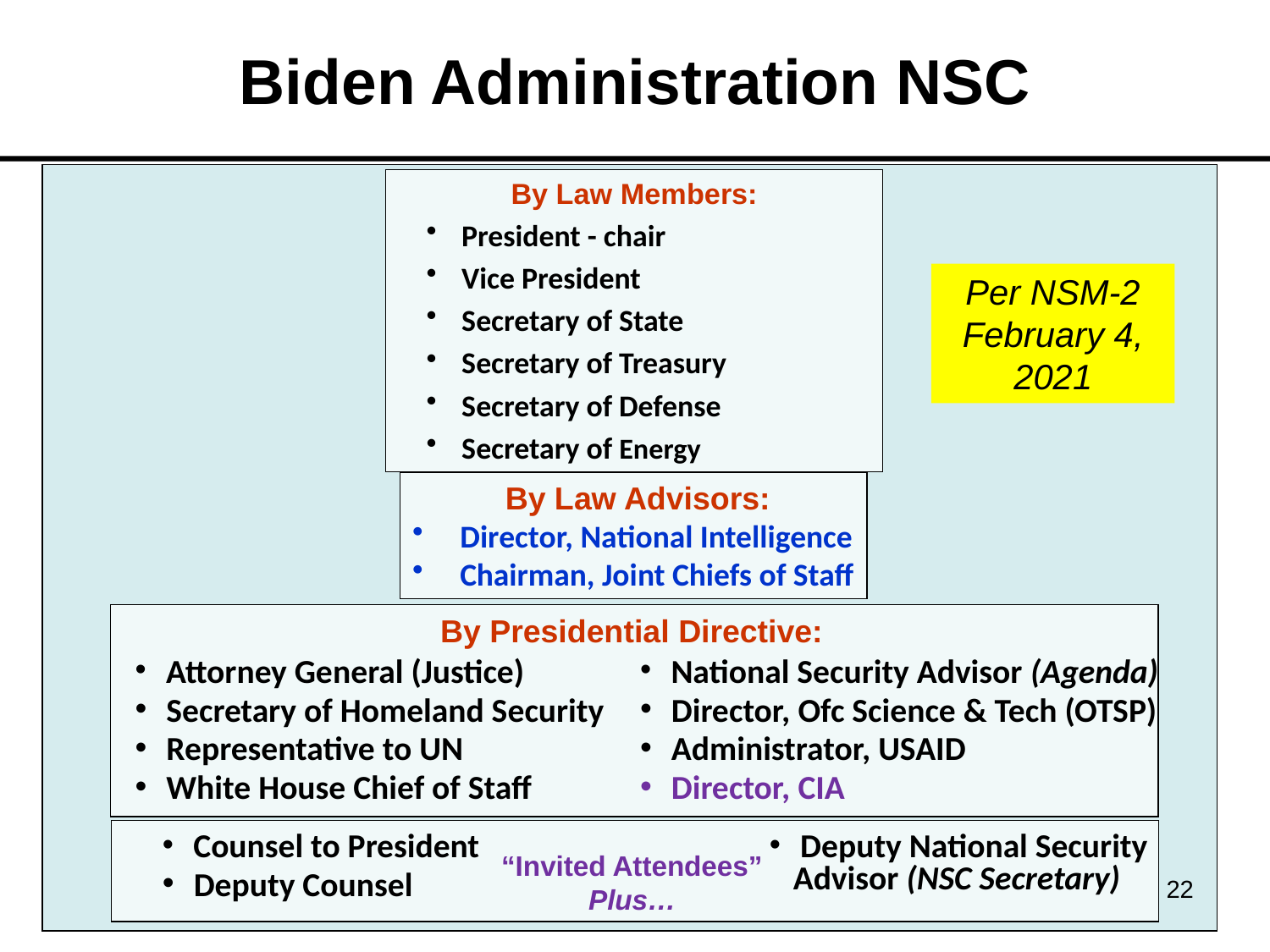

# Biden Administration NSC

By Law Members:
President - chair
Vice President
Secretary of State
Secretary of Treasury
Secretary of Defense
Secretary of Energy
Per NSM-2
February 4, 2021
 By Law Advisors:
Director, National Intelligence
Chairman, Joint Chiefs of Staff

By Presidential Directive:
 Attorney General (Justice)
 Secretary of Homeland Security
 Representative to UN
 White House Chief of Staff
 National Security Advisor (Agenda)
 Director, Ofc Science & Tech (OTSP)
 Administrator, USAID
 Director, CIA

 Counsel to President
 Deputy Counsel

 Deputy National Security Advisor (NSC Secretary)
“Invited Attendees”
Plus…
22